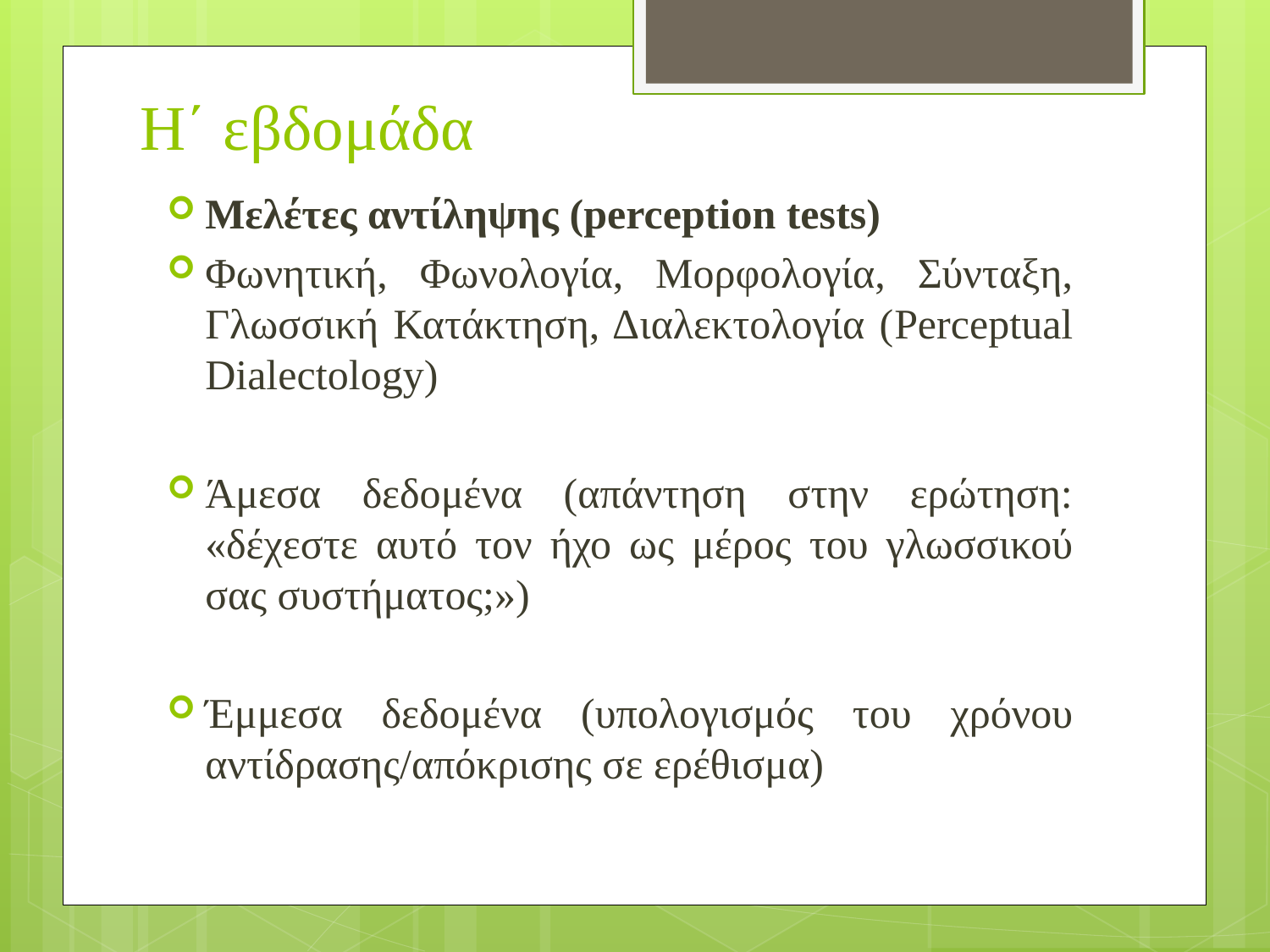

# Η΄ εβδομάδα
Μελέτες αντίληψης (perception tests)
Φωνητική, Φωνολογία, Μορφολογία, Σύνταξη, Γλωσσική Κατάκτηση, Διαλεκτολογία (Perceptual Dialectology)

Άμεσα δεδομένα (απάντηση στην ερώτηση: «δέχεστε αυτό τον ήχο ως μέρος του γλωσσικού σας συστήματος;»)

Έμμεσα δεδομένα (υπολογισμός του χρόνου αντίδρασης/απόκρισης σε ερέθισμα)